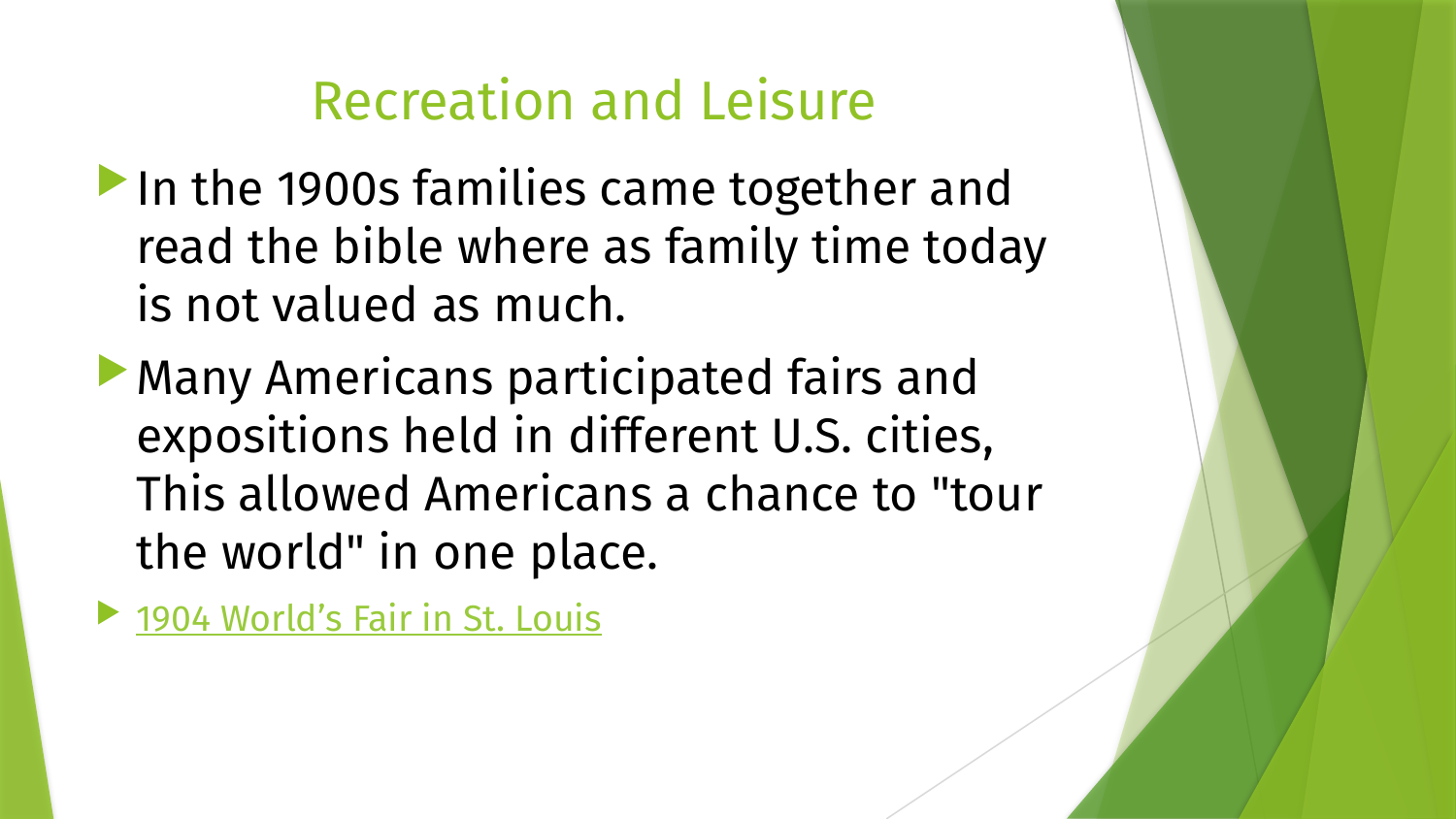

# Recreation and Leisure
In the 1900s families came together and read the bible where as family time today is not valued as much.
Many Americans participated fairs and expositions held in different U.S. cities, This allowed Americans a chance to "tour the world" in one place.
1904 World’s Fair in St. Louis